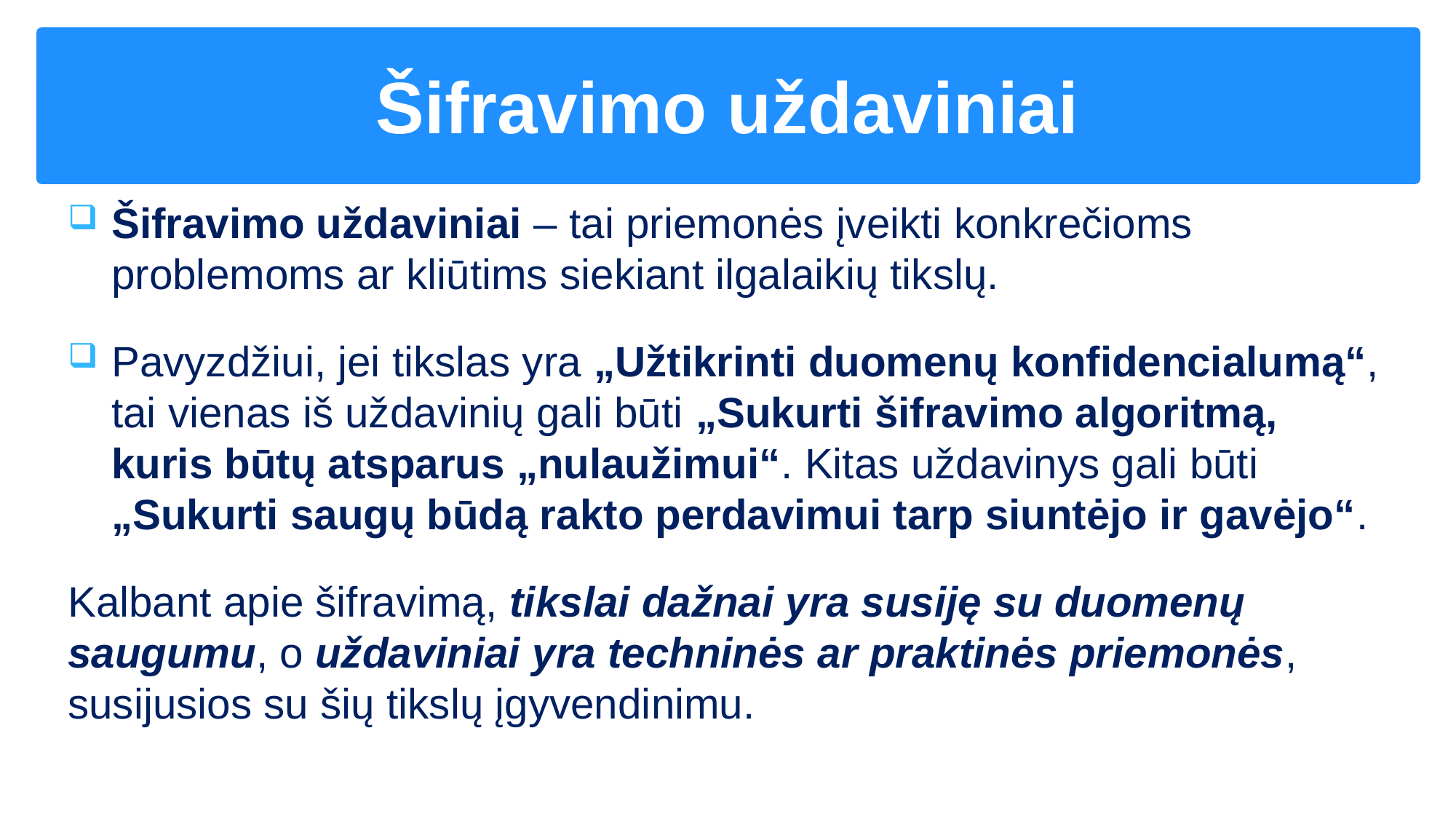

# Šifravimo uždaviniai
Šifravimo uždaviniai – tai priemonės įveikti konkrečioms problemoms ar kliūtims siekiant ilgalaikių tikslų.
Pavyzdžiui, jei tikslas yra „Užtikrinti duomenų konfidencialumą“, tai vienas iš uždavinių gali būti „Sukurti šifravimo algoritmą, kuris būtų atsparus „nulaužimui“. Kitas uždavinys gali būti „Sukurti saugų būdą rakto perdavimui tarp siuntėjo ir gavėjo“.
Kalbant apie šifravimą, tikslai dažnai yra susiję su duomenų saugumu, o uždaviniai yra techninės ar praktinės priemonės, susijusios su šių tikslų įgyvendinimu.